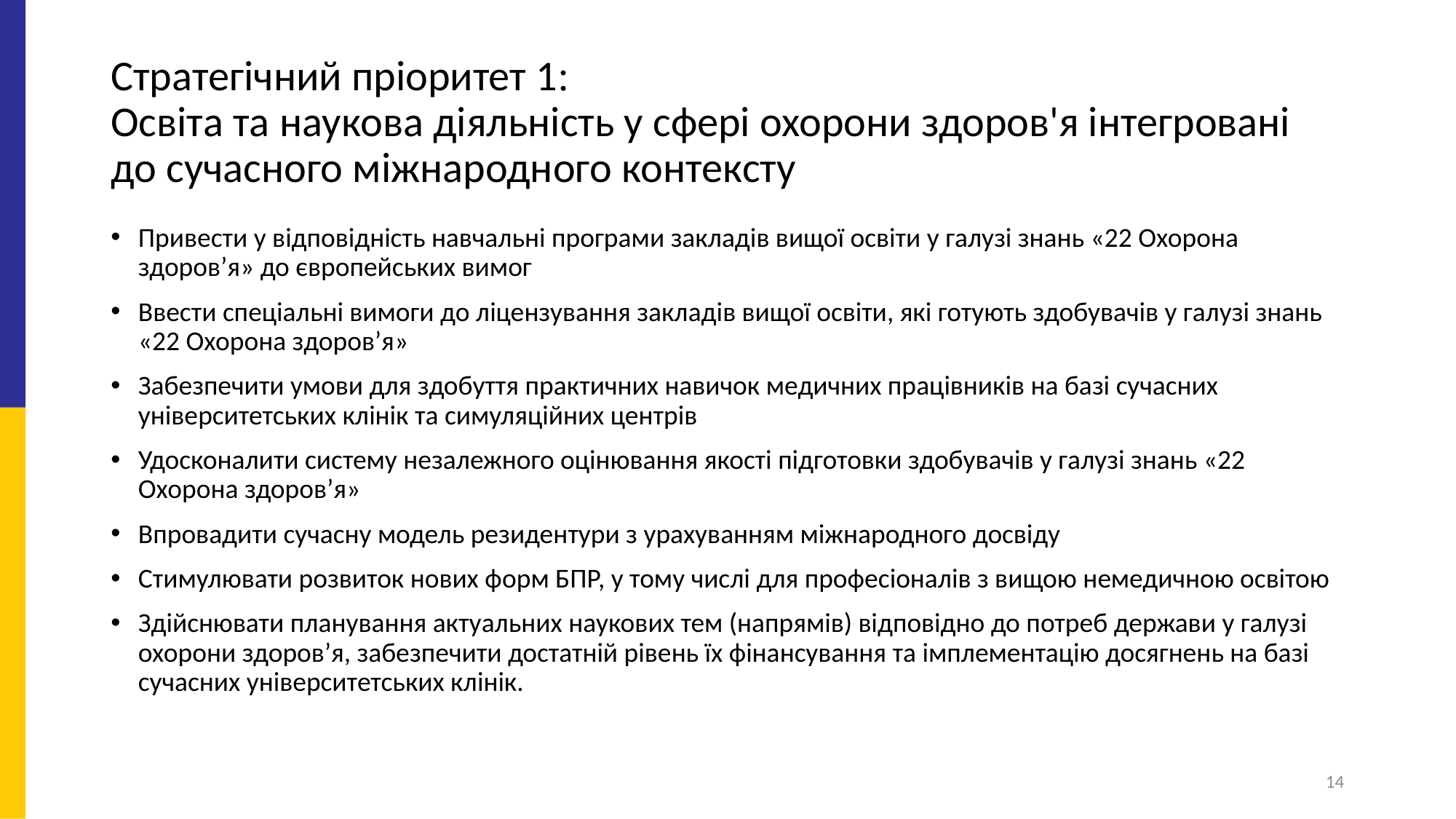

# Стратегічний пріоритет 1: Освіта та наукова діяльність у сфері охорони здоров'я інтегровані до сучасного міжнародного контексту
Привести у відповідність навчальні програми закладів вищої освіти у галузі знань «22 Охорона здоров’я» до європейських вимог
Ввести спеціальні вимоги до ліцензування закладів вищої освіти, які готують здобувачів у галузі знань «22 Охорона здоров’я»
Забезпечити умови для здобуття практичних навичок медичних працівників на базі сучасних університетських клінік та симуляційних центрів
Удосконалити систему незалежного оцінювання якості підготовки здобувачів у галузі знань «22 Охорона здоров’я»
Впровадити сучасну модель резидентури з урахуванням міжнародного досвіду
Стимулювати розвиток нових форм БПР, у тому числі для професіоналів з вищою немедичною освітою
Здійснювати планування актуальних наукових тем (напрямів) відповідно до потреб держави у галузі охорони здоров’я, забезпечити достатній рівень їх фінансування та імплементацію досягнень на базі сучасних університетських клінік.

14